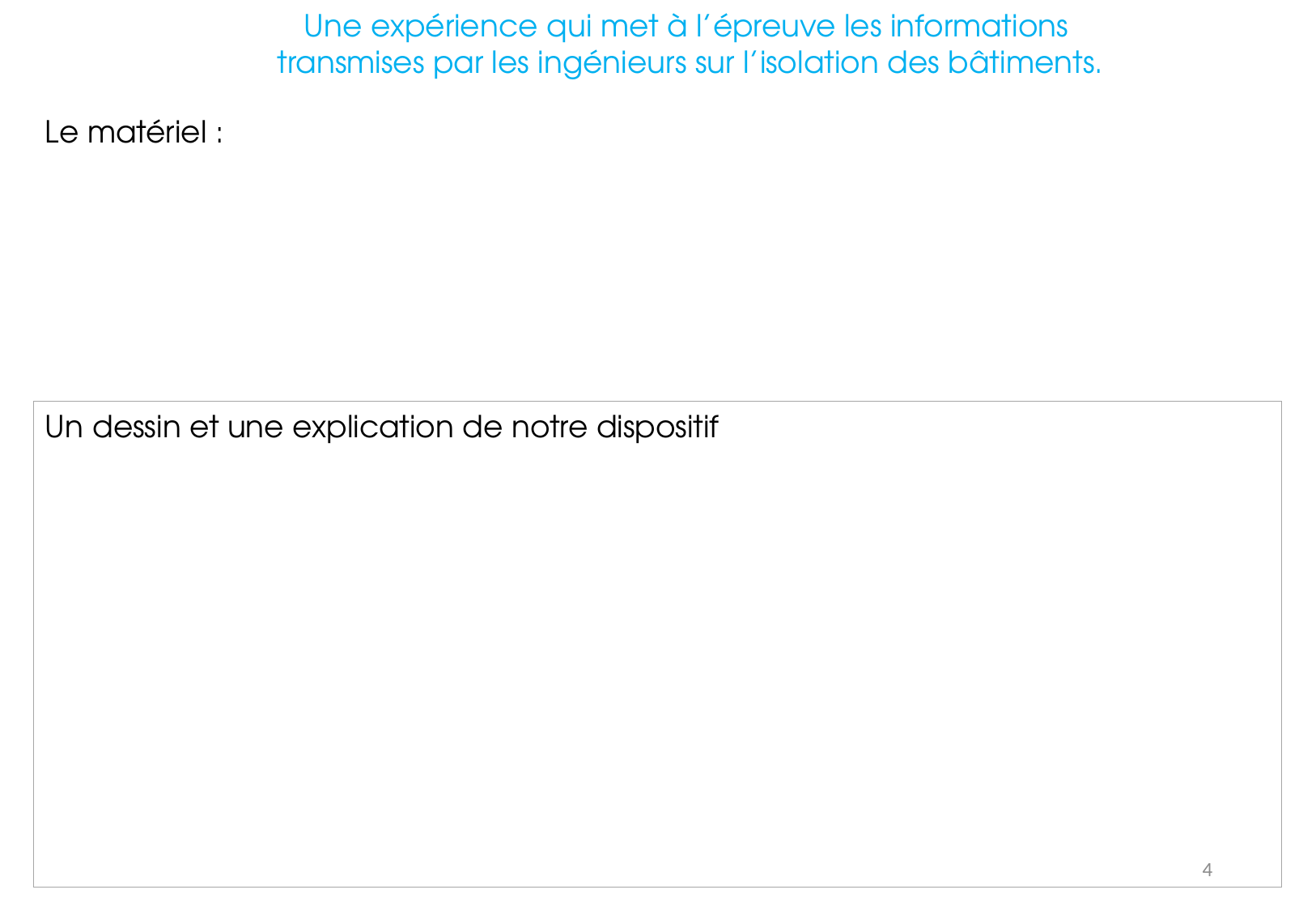

Une expérience qui met à l’épreuve les informations
transmises par les ingénieurs sur l’isolation des bâtiments.
Le matériel :
Un dessin et une explication de notre dispositif

4